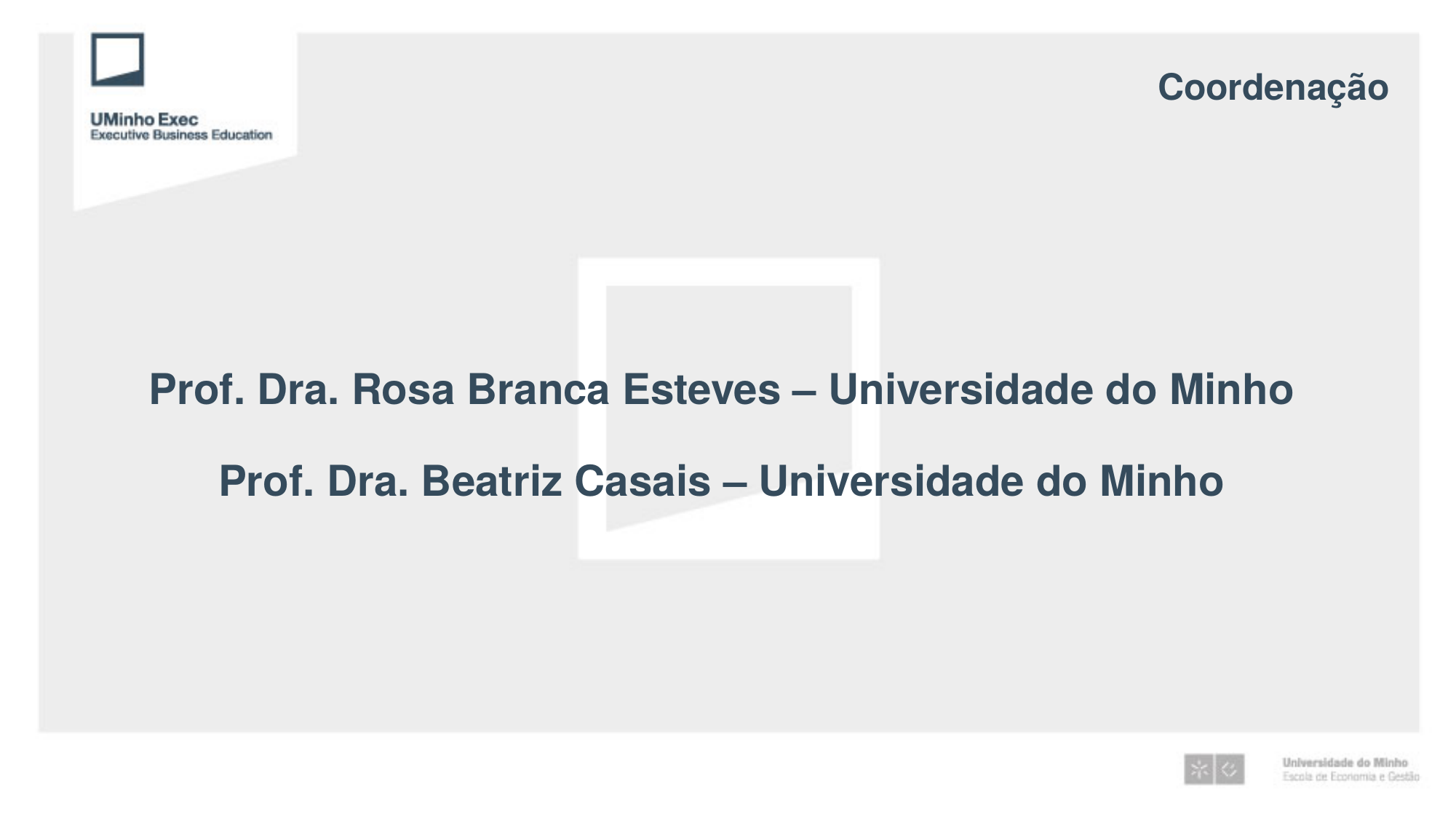

# Coordenação

Prof. Dra. Rosa Branca Esteves – Universidade do Minho
Prof. Dra. Beatriz Casais – Universidade do Minho